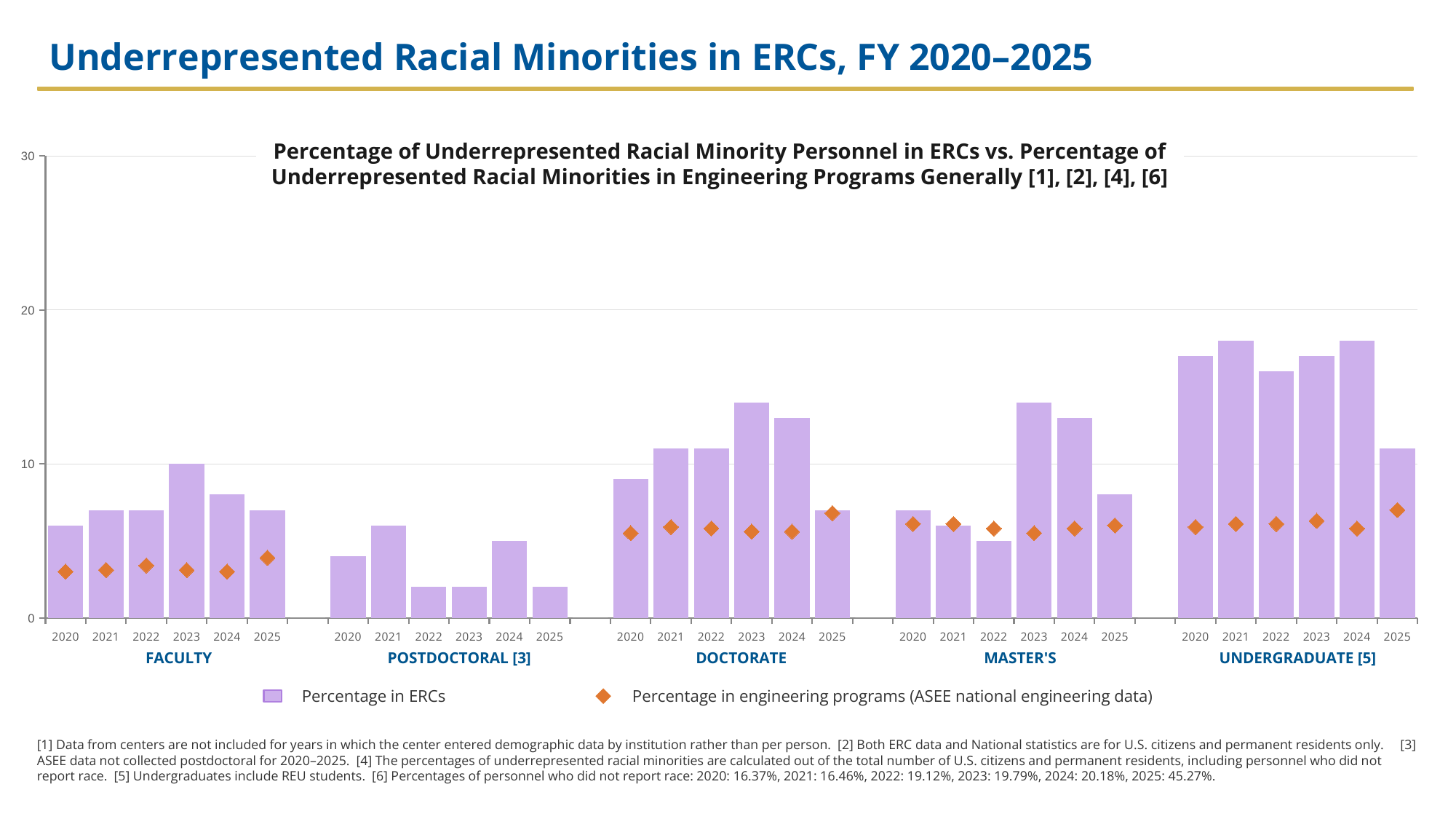

Underrepresented Racial Minorities in ERCs, FY 2020–2025

Percentage of Underrepresented Racial Minority Personnel in ERCs vs. Percentage of Underrepresented Racial Minorities in Engineering Programs Generally [1], [2], [4], [6]

### Chart

| Category | Percentage in ERCs | Percentage in engineering programs (ASEE national engineering data) |
|---|---|---|
| 2020 | 6.0 | 3.0 |
| 2021 | 7.0 | 3.1 |
| 2022 | 7.0 | 3.4 |
| 2023 | 10.0 | 3.1 |
| 2024 | 8.0 | 3.0 |
| 2025 | 7.0 | 3.9 |
|  | 0.0 | None |
| 2020 | 4.0 | None |
| 2021 | 6.0 | None |
| 2022 | 2.0 | None |
| 2023 | 2.0 | None |
| 2024 | 5.0 | None |
| 2025 | 2.0 | None |
|  | 0.0 | None |
| 2020 | 9.0 | 5.5 |
| 2021 | 11.0 | 5.9 |
| 2022 | 11.0 | 5.8 |
| 2023 | 14.0 | 5.6 |
| 2024 | 13.0 | 5.6 |
| 2025 | 7.0 | 6.8 |
|  | 0.0 | None |
| 2020 | 7.0 | 6.1 |
| 2021 | 6.0 | 6.1 |
| 2022 | 5.0 | 5.8 |
| 2023 | 14.0 | 5.5 |
| 2024 | 13.0 | 5.8 |
| 2025 | 8.0 | 6.0 |
|  | 0.0 | None |
| 2020 | 17.0 | 5.9 |
| 2021 | 18.0 | 6.1 |
| 2022 | 16.0 | 6.1 |
| 2023 | 17.0 | 6.3 |
| 2024 | 18.0 | 5.8 |
| 2025 | 11.0 | 7.0 |
FACULTY
POSTDOCTORAL [3]
DOCTORATE
MASTER'S
UNDERGRADUATE [5]
Percentage in ERCs
Percentage in engineering programs (ASEE national engineering data)

[1] Data from centers are not included for years in which the center entered demographic data by institution rather than per person.  [2] Both ERC data and National statistics are for U.S. citizens and permanent residents only.     [3] ASEE data not collected postdoctoral for 2020–2025.  [4] The percentages of underrepresented racial minorities are calculated out of the total number of U.S. citizens and permanent residents, including personnel who did not report race.  [5] Undergraduates include REU students.  [6] Percentages of personnel who did not report race: 2020: 16.37%, 2021: 16.46%, 2022: 19.12%, 2023: 19.79%, 2024: 20.18%, 2025: 45.27%.